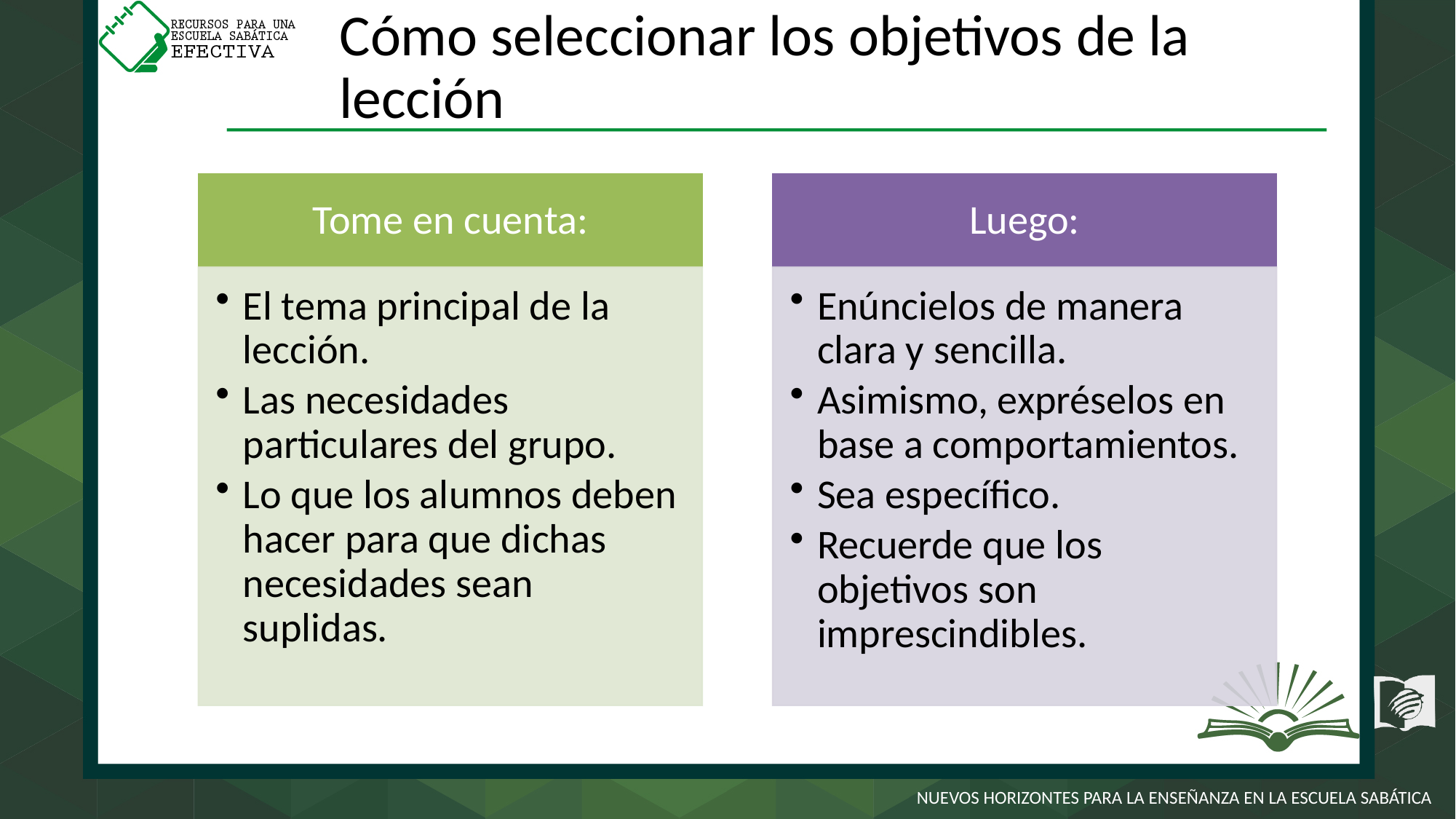

# Cómo seleccionar los objetivos de la lección
Tome en cuenta:
El tema principal de la lección.
Las necesidades particulares del grupo.
Lo que los alumnos deben hacer para que dichas necesidades sean suplidas.
Luego:
Enúncielos de manera clara y sencilla.
Asimismo, expréselos en base a comportamientos.
Sea específico.
Recuerde que los objetivos son imprescindibles.